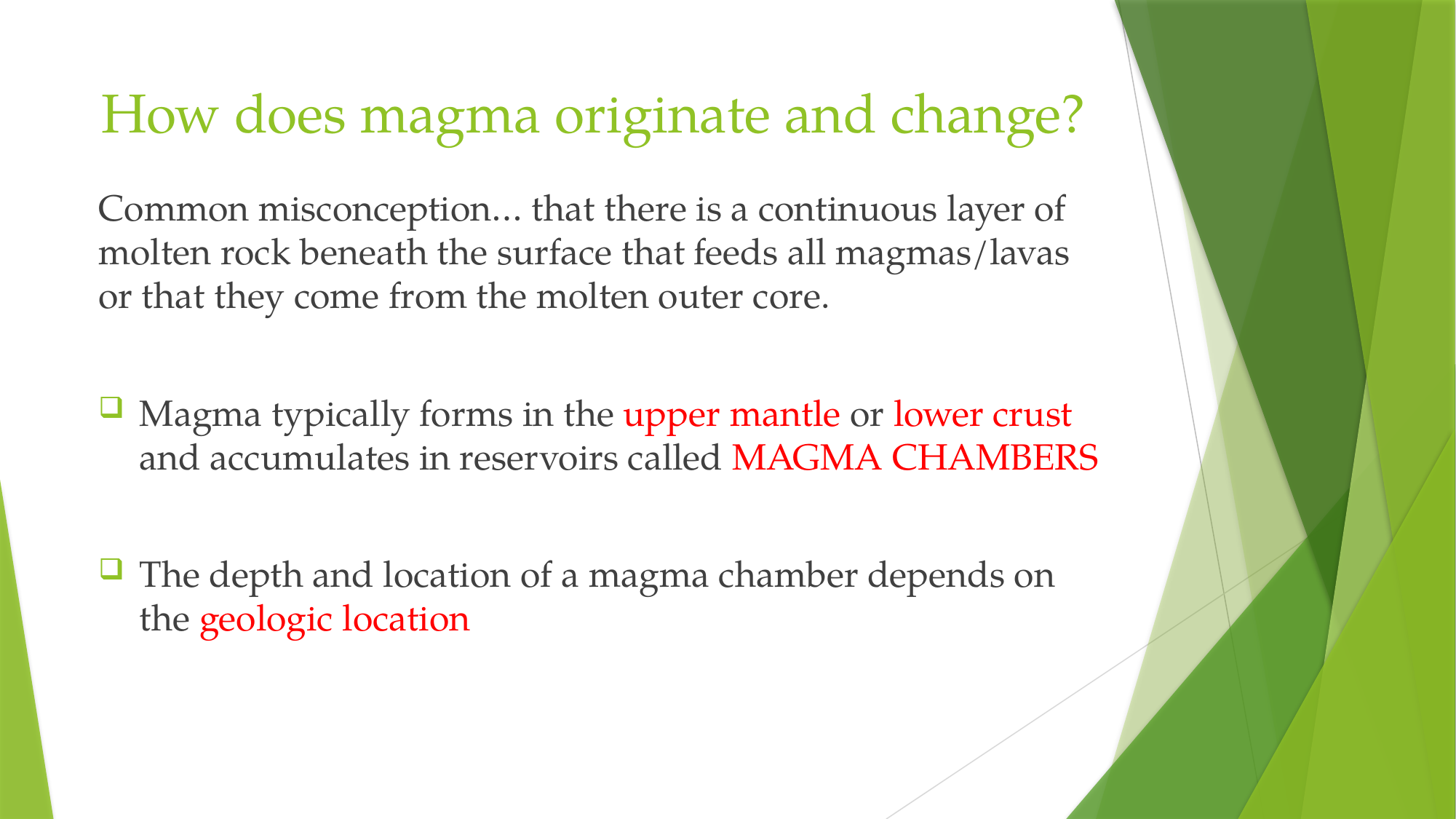

# How does magma originate and change?
Common misconception… that there is a continuous layer of molten rock beneath the surface that feeds all magmas/lavas or that they come from the molten outer core.

Magma typically forms in the upper mantle or lower crust and accumulates in reservoirs called MAGMA CHAMBERS

The depth and location of a magma chamber depends on the geologic location